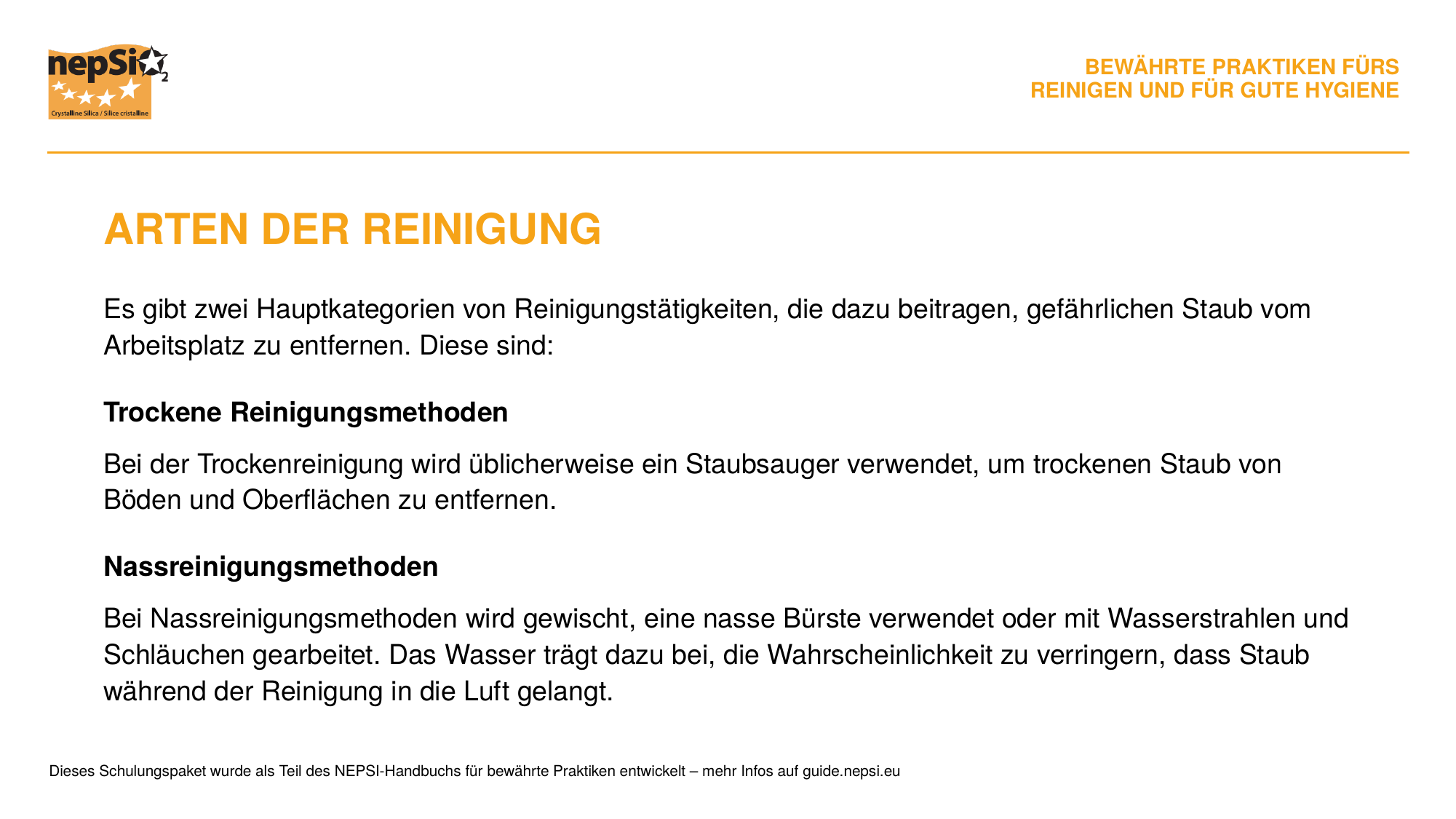

ARTEN DER REINIGUNG
Es gibt zwei Hauptkategorien von Reinigungstätigkeiten, die dazu beitragen, gefährlichen Staub vom Arbeitsplatz zu entfernen. Diese sind:
Trockene Reinigungsmethoden
Bei der Trockenreinigung wird üblicherweise ein Staubsauger verwendet, um trockenen Staub von Böden und Oberflächen zu entfernen.
Nassreinigungsmethoden
Bei Nassreinigungsmethoden wird gewischt, eine nasse Bürste verwendet oder mit Wasserstrahlen und Schläuchen gearbeitet. Das Wasser trägt dazu bei, die Wahrscheinlichkeit zu verringern, dass Staub während der Reinigung in die Luft gelangt.